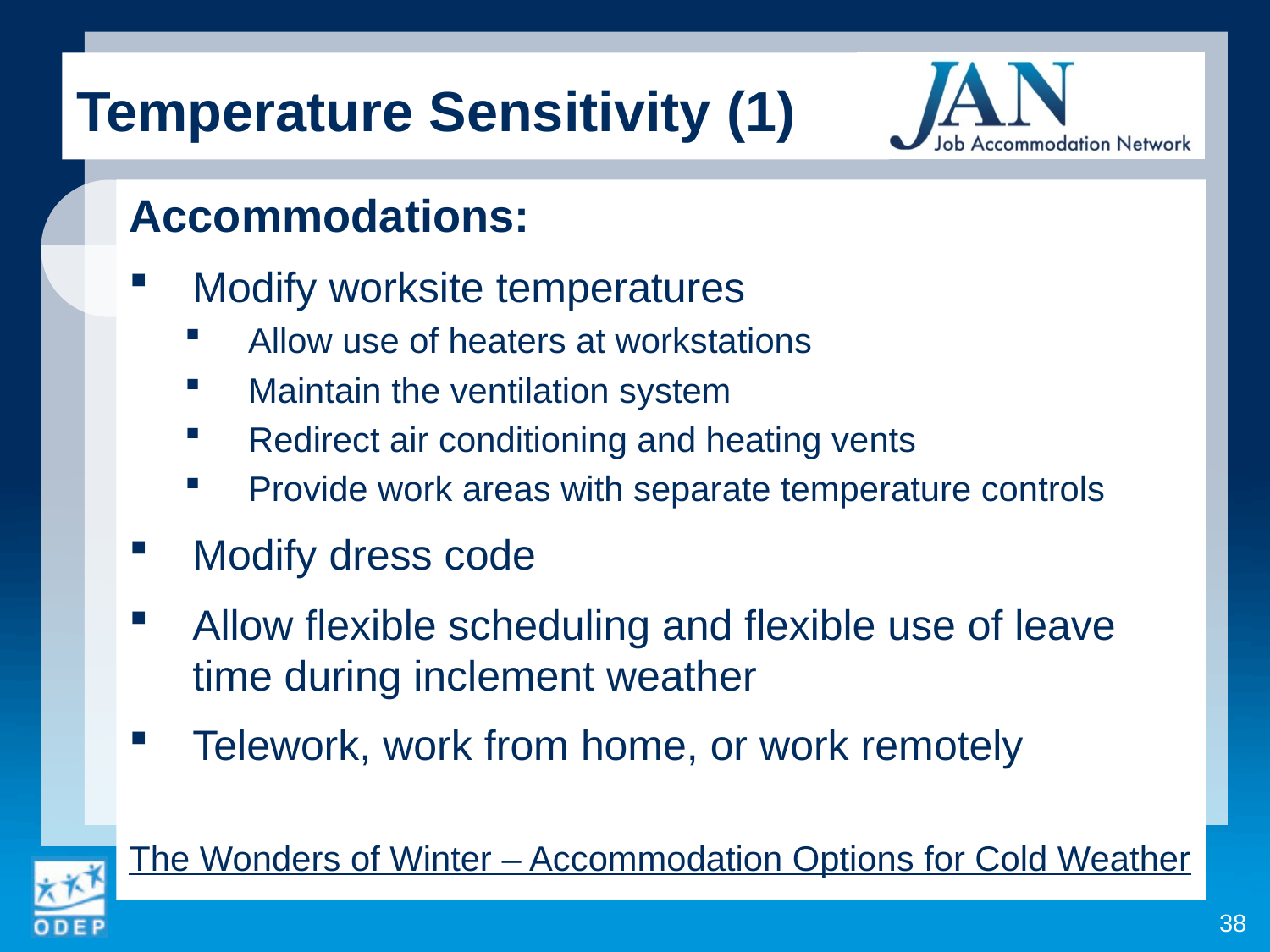

Temperature Sensitivity (1)
Accommodations:
Modify worksite temperatures
Allow use of heaters at workstations
Maintain the ventilation system
Redirect air conditioning and heating vents
Provide work areas with separate temperature controls
Modify dress code
Allow flexible scheduling and flexible use of leave time during inclement weather
Telework, work from home, or work remotely

The Wonders of Winter – Accommodation Options for Cold Weather
38